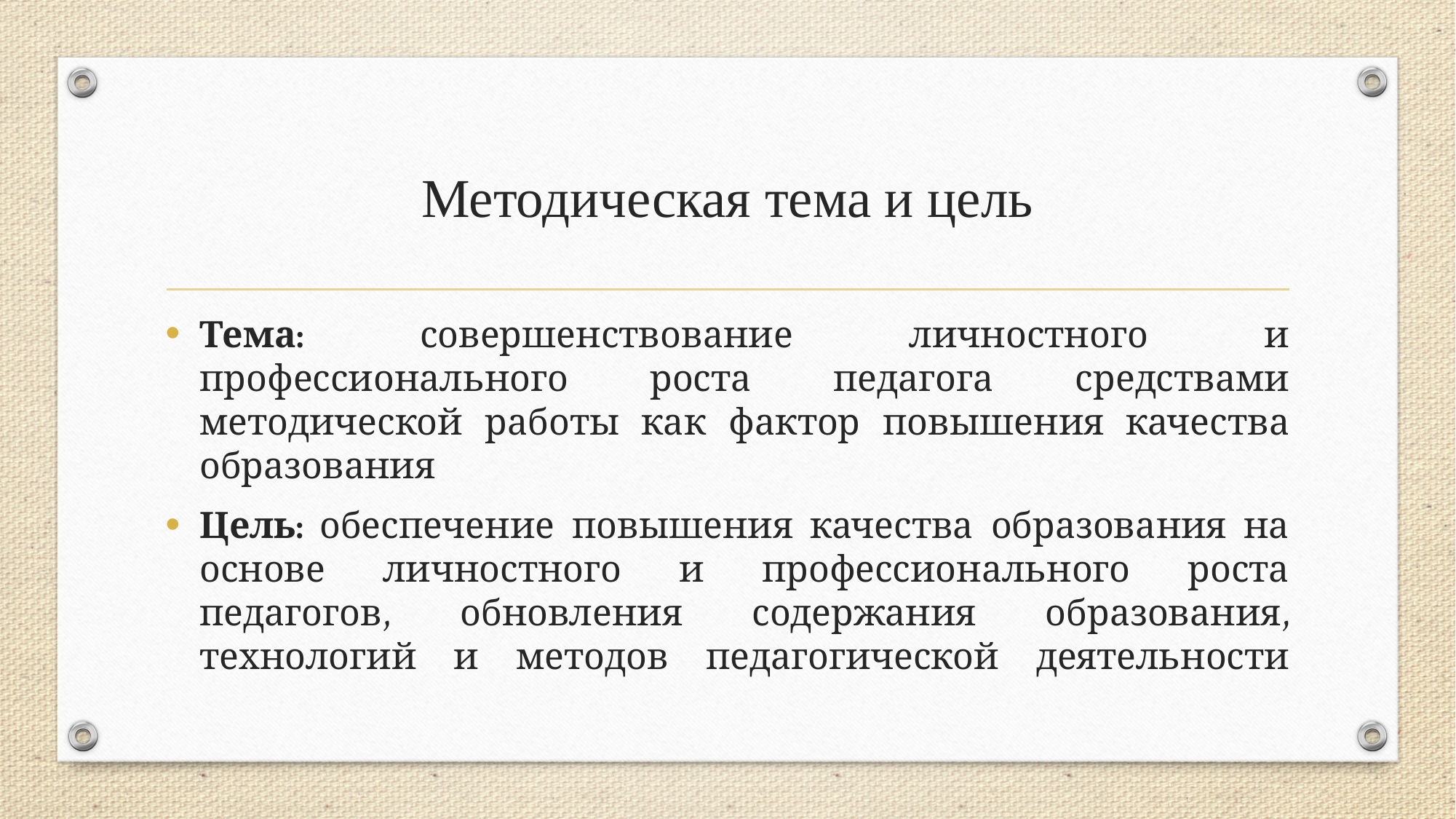

# Методическая тема и цель
Тема: совершенствование личностного и профессионального роста педагога средствами методической работы как фактор повышения качества образования
Цель: обеспечение повышения качества образования на основе личностного и профессионального роста педагогов, обновления содержания образования, технологий и методов педагогической деятельности